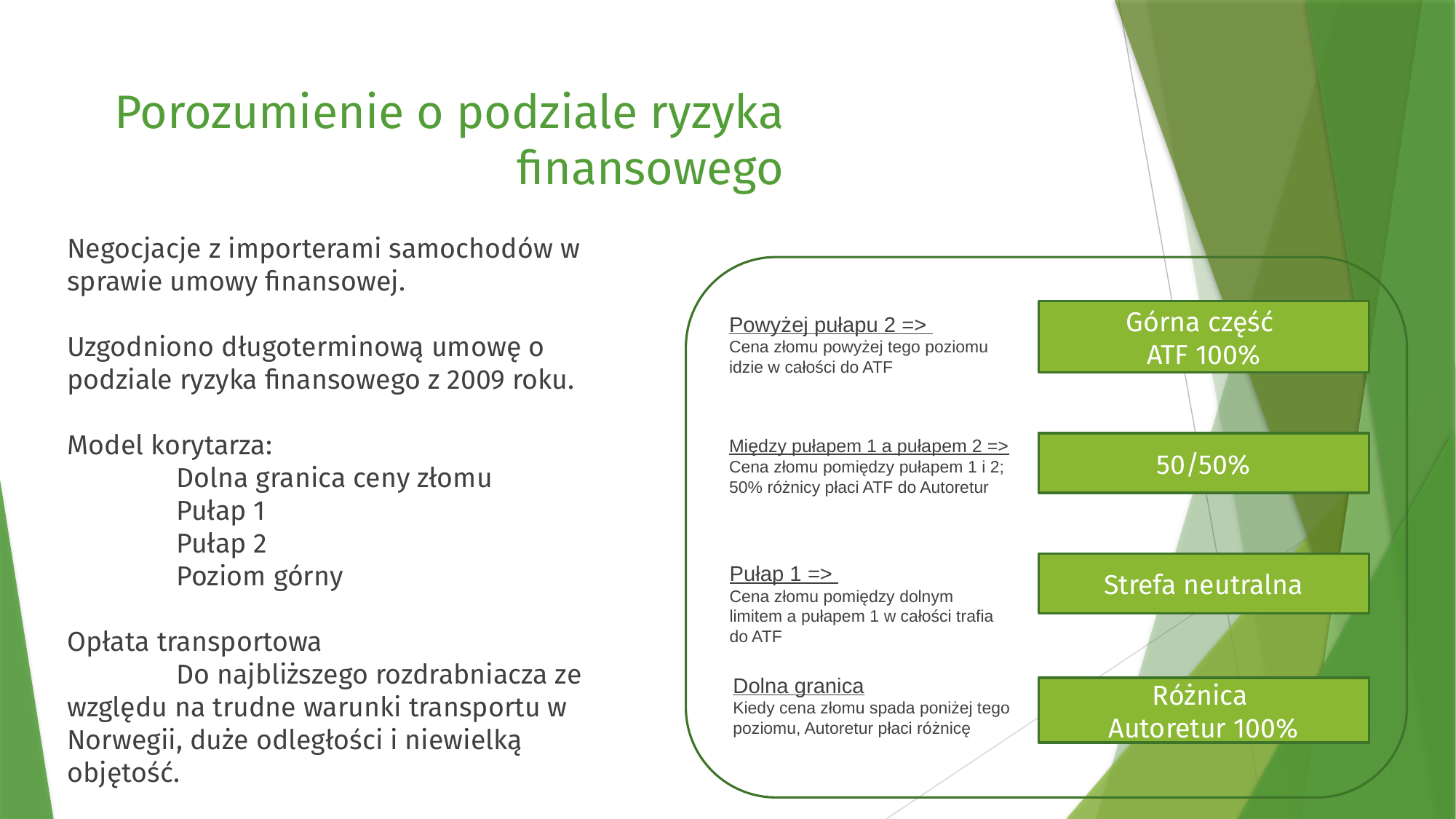

Porozumienie o podziale ryzyka finansowego
Negocjacje z importerami samochodów w sprawie umowy finansowej.

Uzgodniono długoterminową umowę o podziale ryzyka finansowego z 2009 roku.

Model korytarza:
	Dolna granica ceny złomu
	Pułap 1
	Pułap 2
	Poziom górny

Opłata transportowa
	Do najbliższego rozdrabniacza ze względu na trudne warunki transportu w Norwegii, duże odległości i niewielką objętość.

Górna część
ATF 100%
Powyżej pułapu 2 =>
Cena złomu powyżej tego poziomu idzie w całości do ATF
Między pułapem 1 a pułapem 2 =>
Cena złomu pomiędzy pułapem 1 i 2; 50% różnicy płaci ATF do Autoretur
50/50%
Strefa neutralna
Pułap 1 =>
Cena złomu pomiędzy dolnym limitem a pułapem 1 w całości trafia do ATF
Dolna granica
Kiedy cena złomu spada poniżej tego poziomu, Autoretur płaci różnicę
Różnica
Autoretur 100%